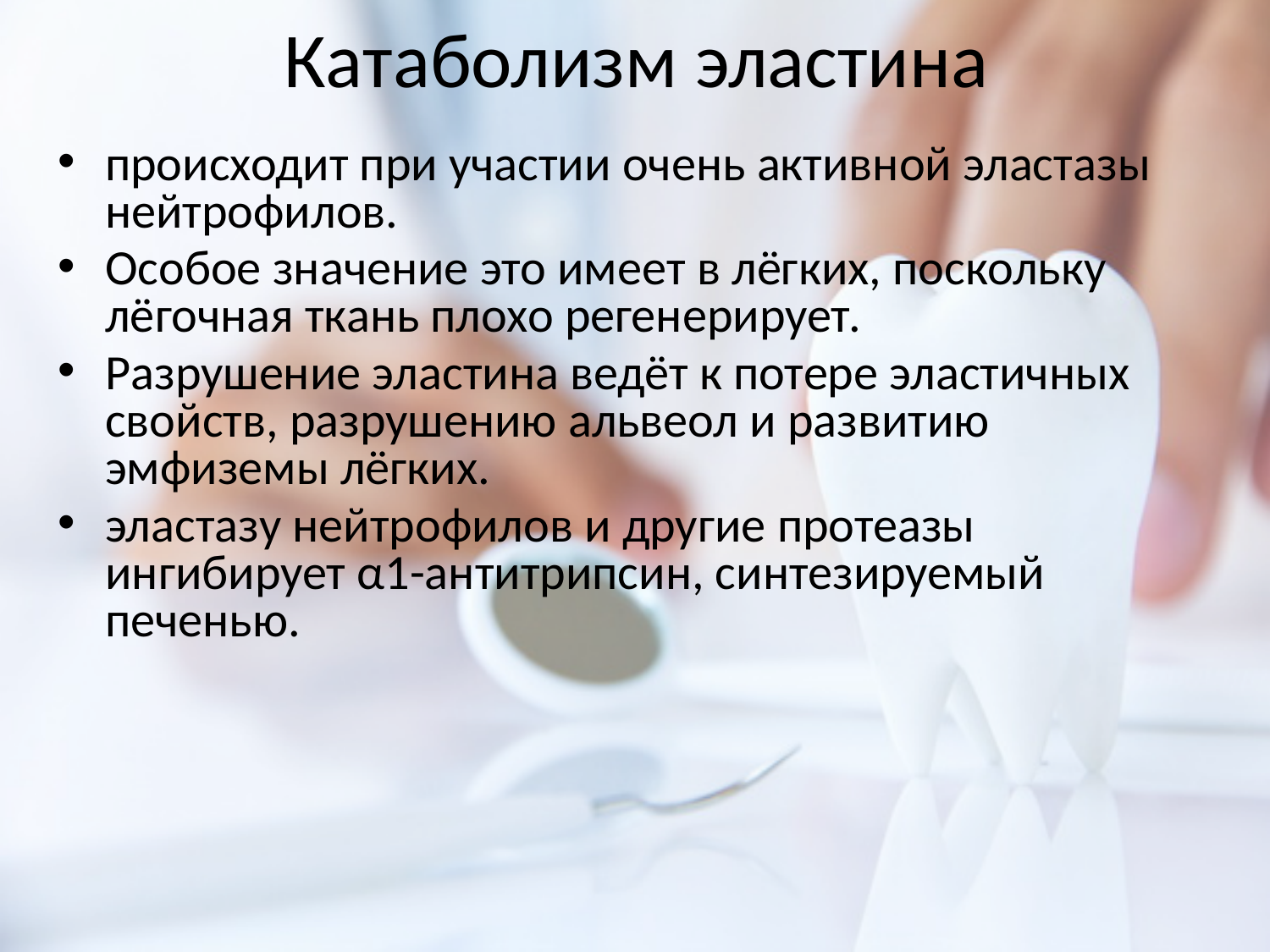

# Катаболизм эластина
происходит при участии очень активной эластазы нейтрофилов.
Особое значение это имеет в лёгких, поскольку лёгочная ткань плохо регенерирует.
Разрушение эластина ведёт к потере эластичных свойств, разрушению альвеол и развитию эмфиземы лёгких.
эластазу нейтрофилов и другие протеазы ингибирует α1-антитрипсин, синтезируемый печенью.